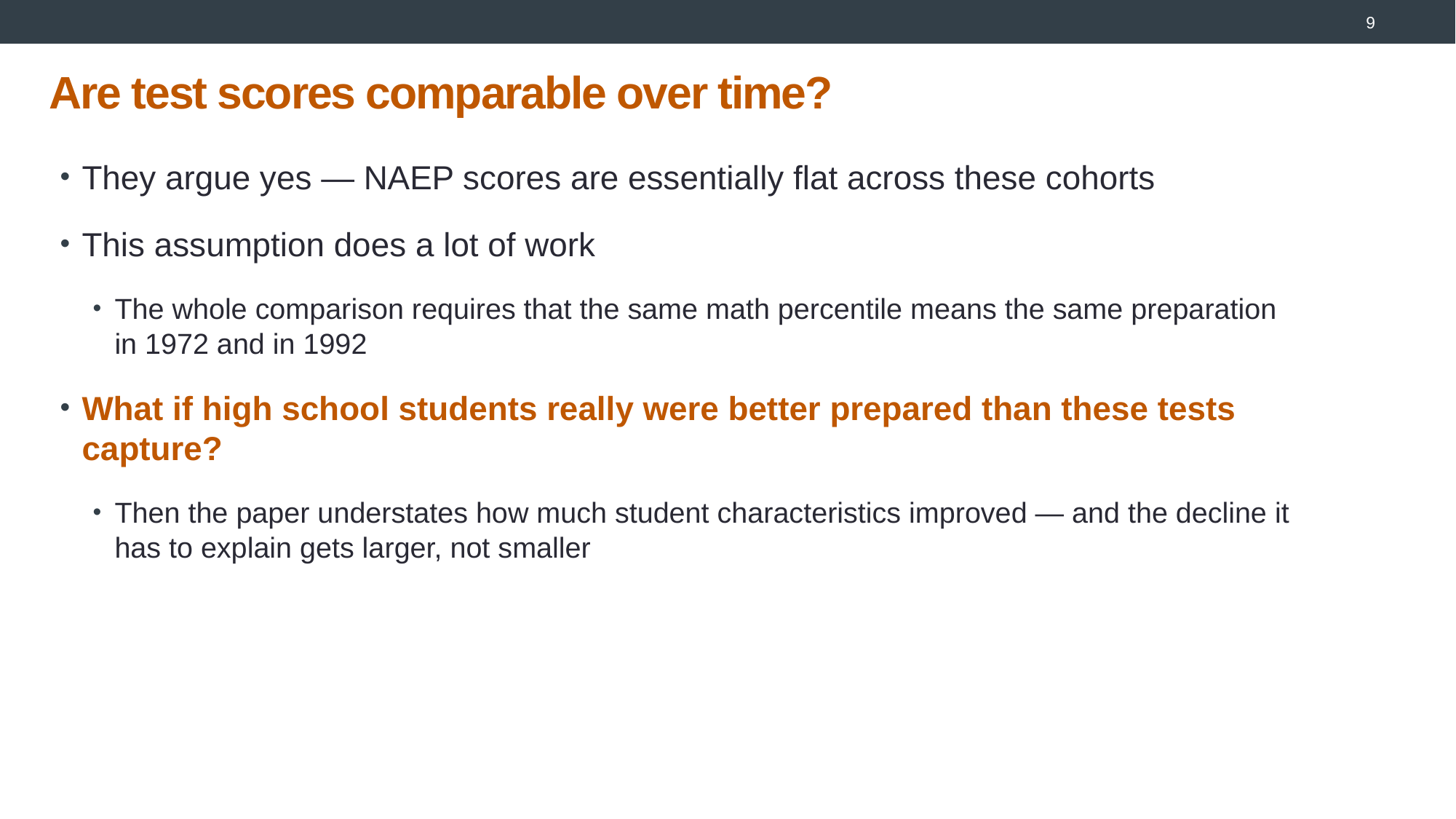

9
# Are test scores comparable over time?
They argue yes — NAEP scores are essentially flat across these cohorts
This assumption does a lot of work
The whole comparison requires that the same math percentile means the same preparation in 1972 and in 1992
What if high school students really were better prepared than these tests capture?
Then the paper understates how much student characteristics improved — and the decline it has to explain gets larger, not smaller